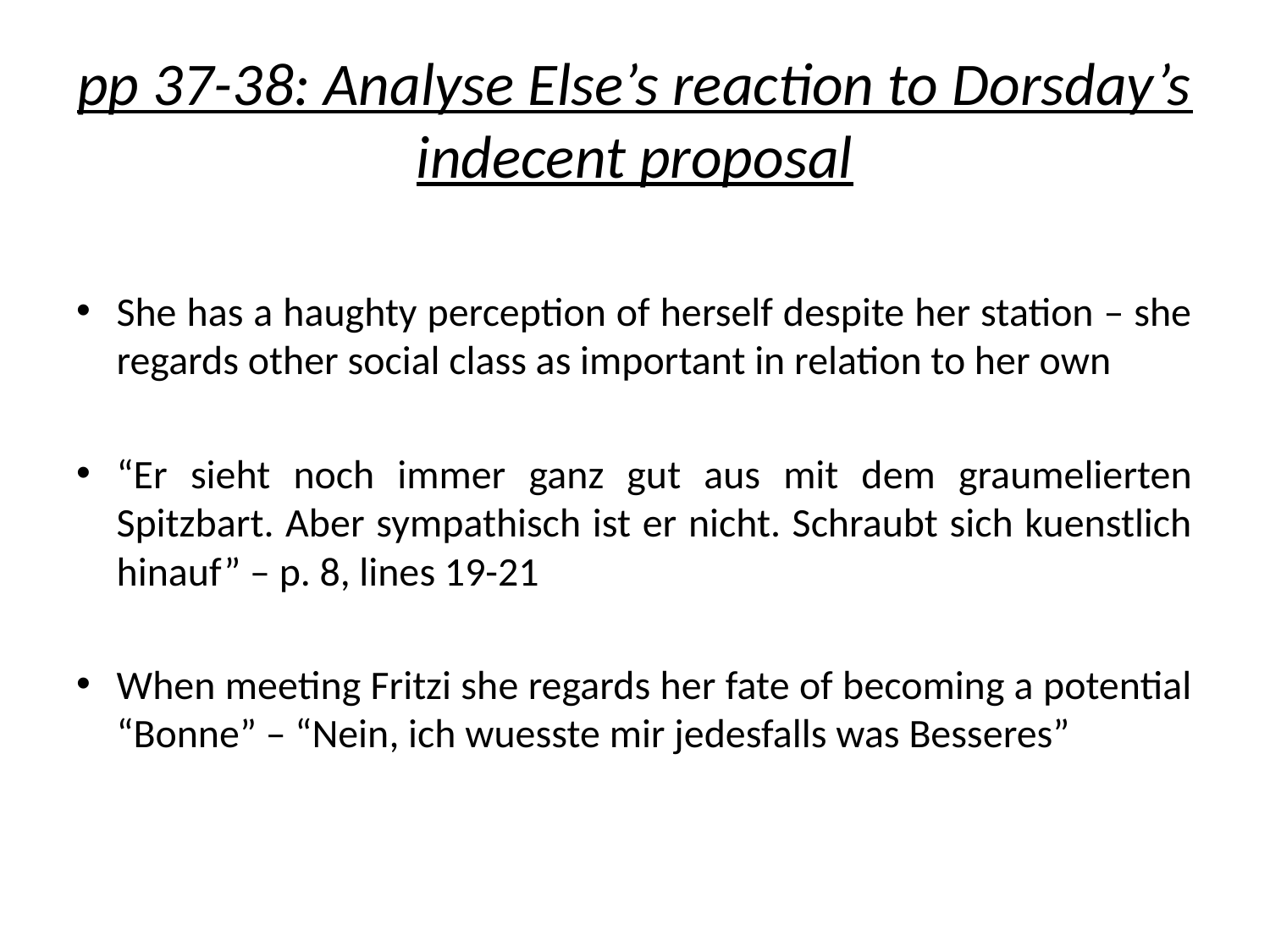

# pp 37-38: Analyse Else’s reaction to Dorsday’s indecent proposal

She has a haughty perception of herself despite her station – she regards other social class as important in relation to her own

“Er sieht noch immer ganz gut aus mit dem graumelierten Spitzbart. Aber sympathisch ist er nicht. Schraubt sich kuenstlich hinauf” – p. 8, lines 19-21

When meeting Fritzi she regards her fate of becoming a potential “Bonne” – “Nein, ich wuesste mir jedesfalls was Besseres”